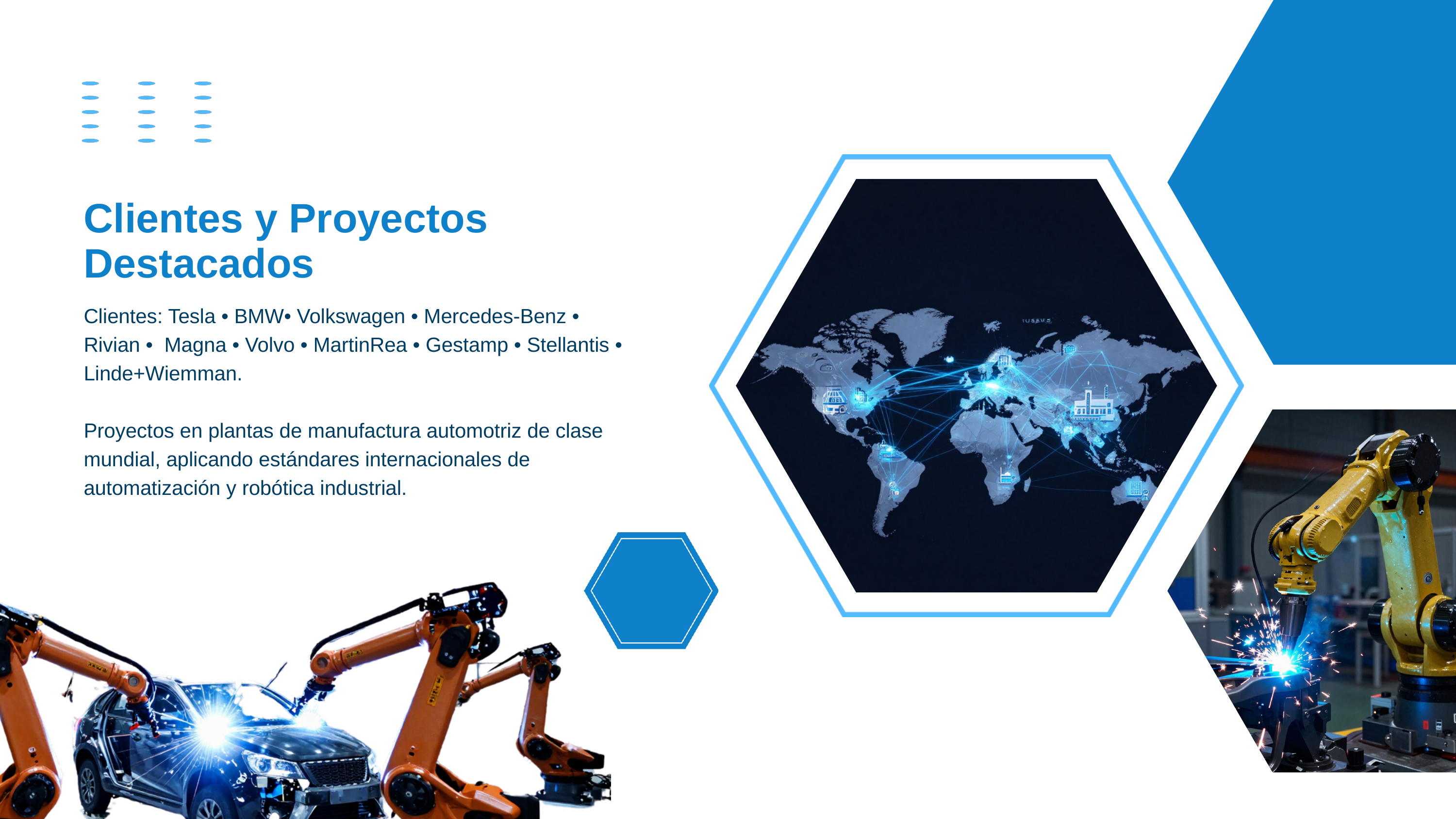

Clientes y Proyectos Destacados
Clientes: Tesla • BMW• Volkswagen • Mercedes-Benz • Rivian •  Magna • Volvo • MartinRea • Gestamp • Stellantis • Linde+Wiemman.

Proyectos en plantas de manufactura automotriz de clase mundial, aplicando estándares internacionales de automatización y robótica industrial.